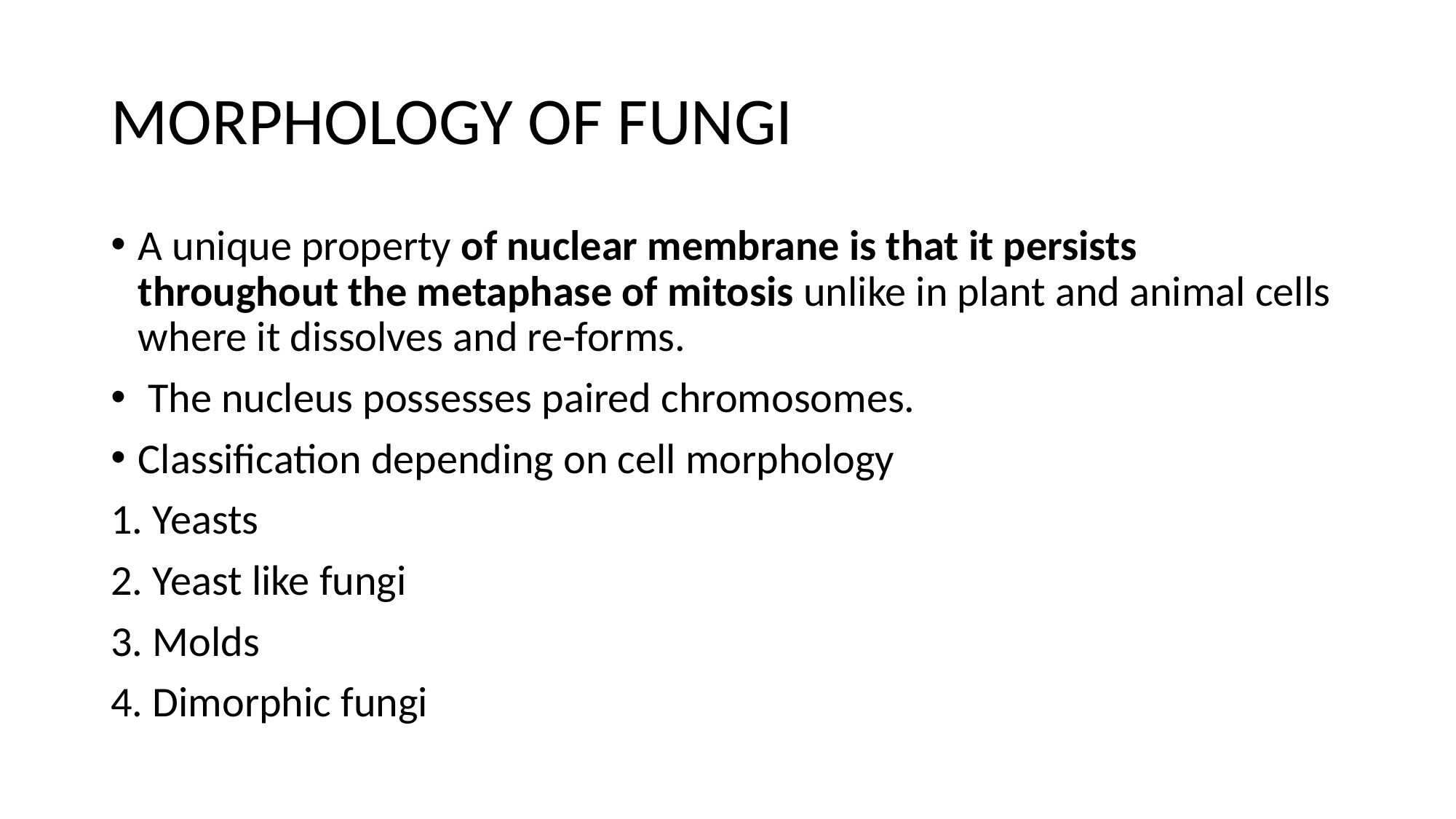

# MORPHOLOGY OF FUNGI
A unique property of nuclear membrane is that it persists throughout the metaphase of mitosis unlike in plant and animal cells where it dissolves and re-forms.
 The nucleus possesses paired chromosomes.
Classification depending on cell morphology
1. Yeasts
2. Yeast like fungi
3. Molds
4. Dimorphic fungi